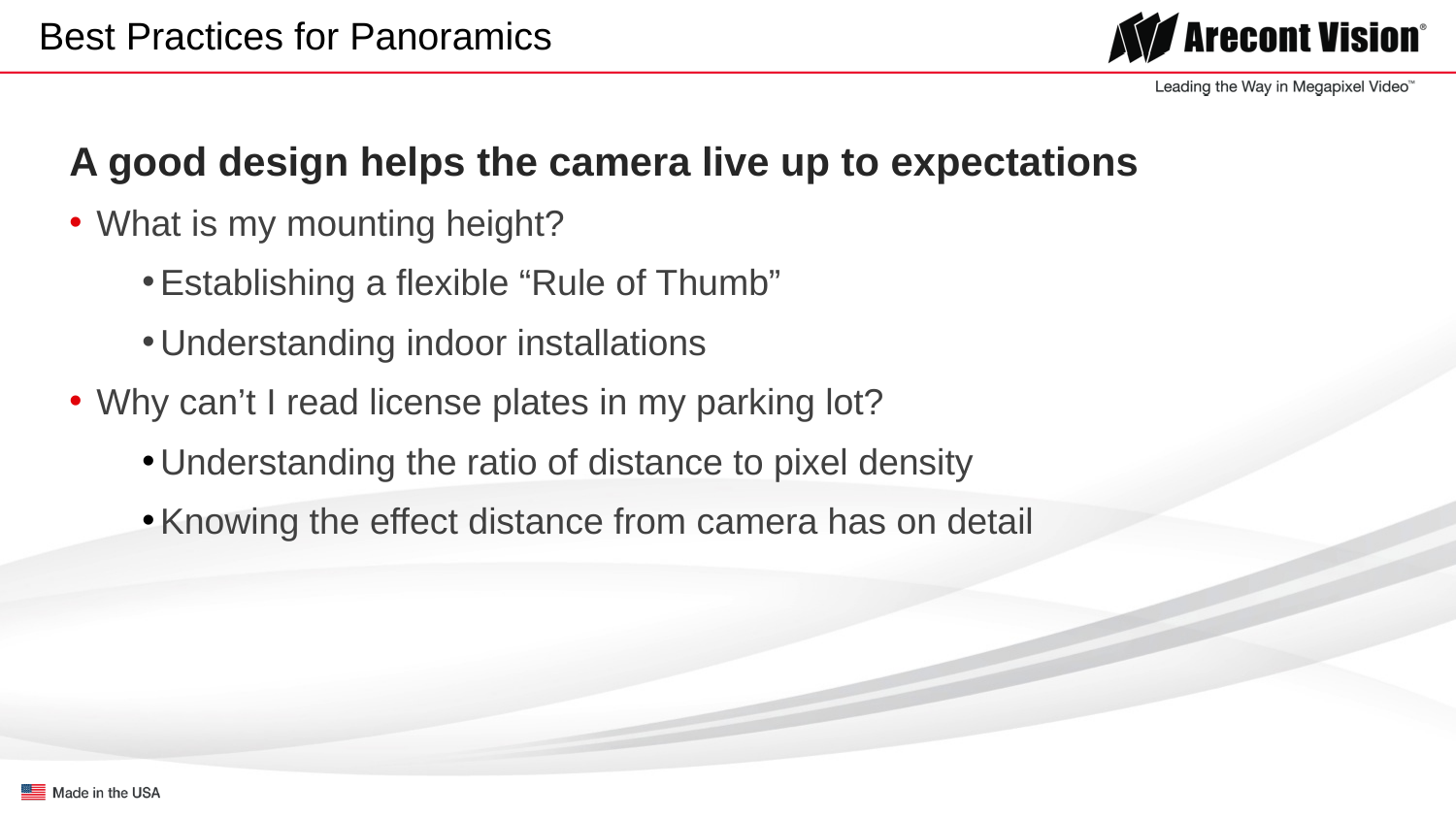

# Best Practices for Panoramics
A good design helps the camera live up to expectations
What is my mounting height?
Establishing a flexible “Rule of Thumb”
Understanding indoor installations
Why can’t I read license plates in my parking lot?
Understanding the ratio of distance to pixel density
Knowing the effect distance from camera has on detail